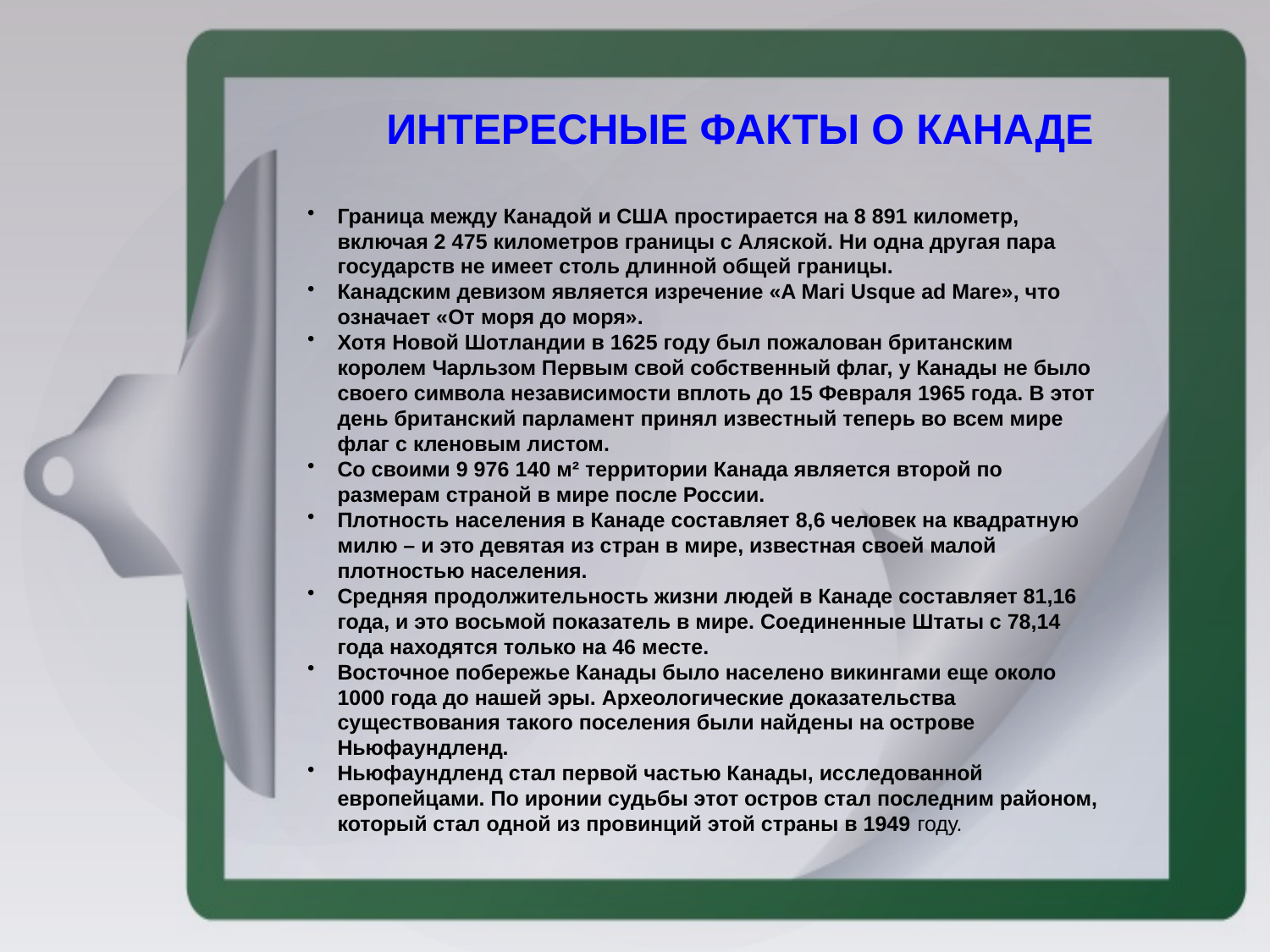

ИНТЕРЕСНЫЕ ФАКТЫ О КАНАДЕ
Граница между Канадой и США простирается на 8 891 километр, включая 2 475 километров границы с Аляской. Ни одна другая пара государств не имеет столь длинной общей границы.
Канадским девизом является изречение «A Mari Usque ad Mare», что означает «От моря до моря».
Хотя Новой Шотландии в 1625 году был пожалован британским королем Чарльзом Первым свой собственный флаг, у Канады не было своего символа независимости вплоть до 15 Февраля 1965 года. В этот день британский парламент принял известный теперь во всем мире флаг с кленовым листом.
Со своими 9 976 140 м² территории Канада является второй по размерам страной в мире после России.
Плотность населения в Канаде составляет 8,6 человек на квадратную милю – и это девятая из стран в мире, известная своей малой плотностью населения.
Средняя продолжительность жизни людей в Канаде составляет 81,16 года, и это восьмой показатель в мире. Соединенные Штаты с 78,14 года находятся только на 46 месте.
Восточное побережье Канады было населено викингами еще около 1000 года до нашей эры. Археологические доказательства существования такого поселения были найдены на острове Ньюфаундленд.
Ньюфаундленд стал первой частью Канады, исследованной европейцами. По иронии судьбы этот остров стал последним районом, который стал одной из провинций этой страны в 1949 году.